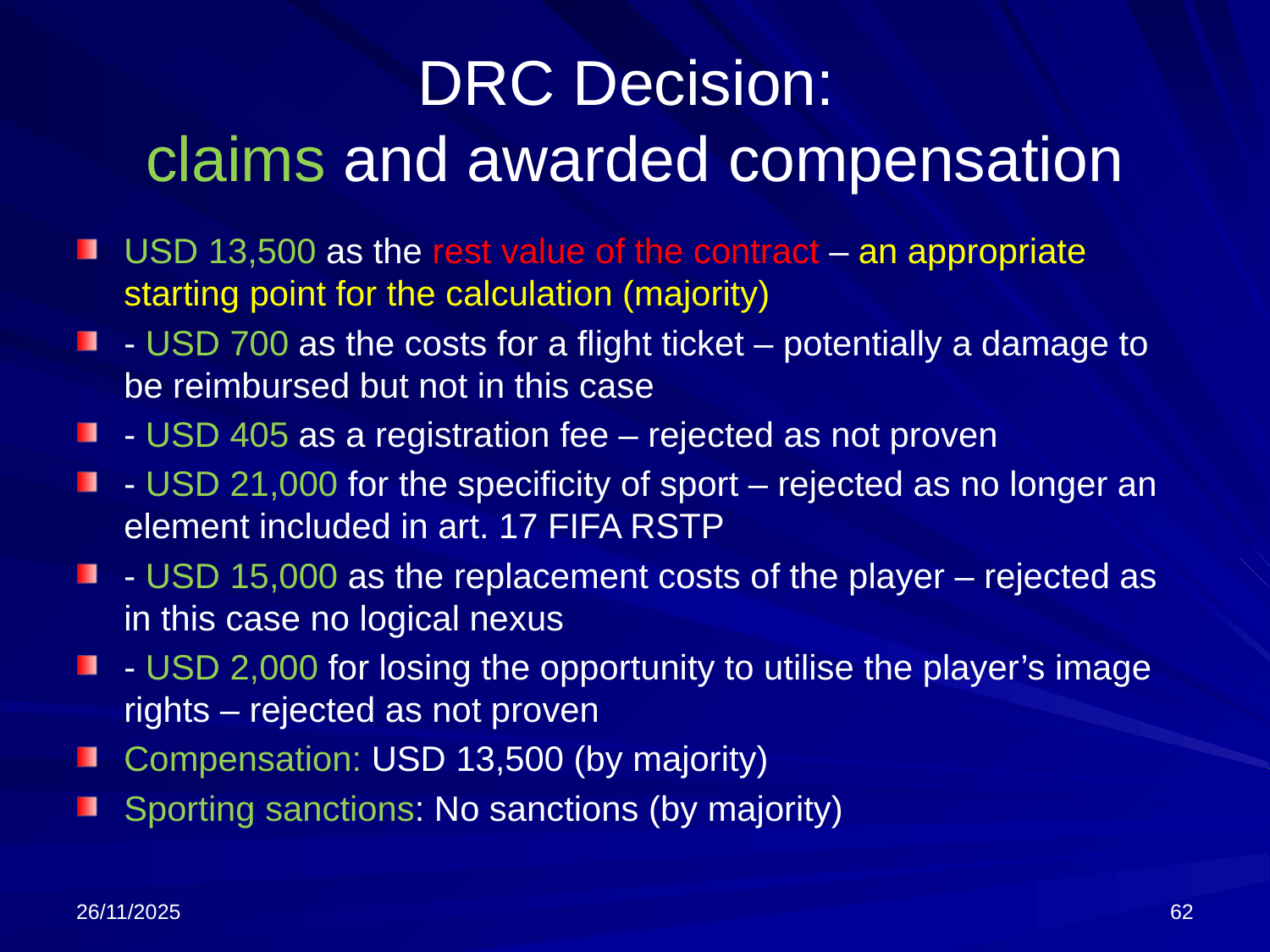

# DRC Decision: claims and awarded compensation
USD 13,500 as the rest value of the contract – an appropriate starting point for the calculation (majority)
- USD 700 as the costs for a flight ticket – potentially a damage to be reimbursed but not in this case
- USD 405 as a registration fee – rejected as not proven
- USD 21,000 for the specificity of sport – rejected as no longer an element included in art. 17 FIFA RSTP
- USD 15,000 as the replacement costs of the player – rejected as in this case no logical nexus
- USD 2,000 for losing the opportunity to utilise the player’s image rights – rejected as not proven
Compensation: USD 13,500 (by majority)
Sporting sanctions: No sanctions (by majority)

26/11/2025
62